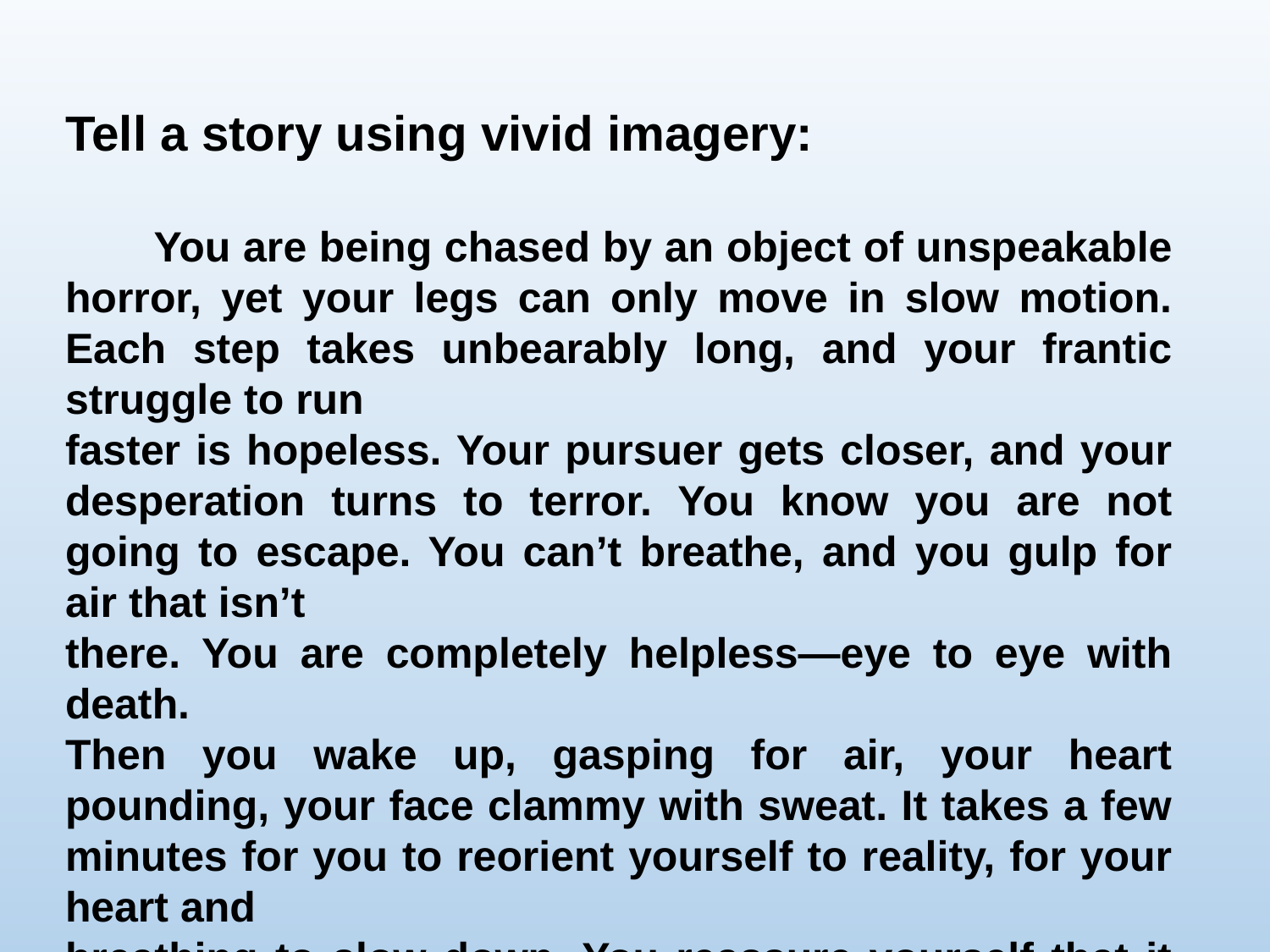

Tell a story using vivid imagery:

       You are being chased by an object of unspeakable horror, yet your legs can only move in slow motion. Each step takes unbearably long, and your frantic struggle to run
faster is hopeless. Your pursuer gets closer, and your desperation turns to terror. You know you are not going to escape. You can’t breathe, and you gulp for air that isn’t
there. You are completely helpless—eye to eye with death.
Then you wake up, gasping for air, your heart pounding, your face clammy with sweat. It takes a few minutes for you to reorient yourself to reality, for your heart and
breathing to slow down. You reassure yourself that it was “just a dream.” Soon you drift back to sleep.